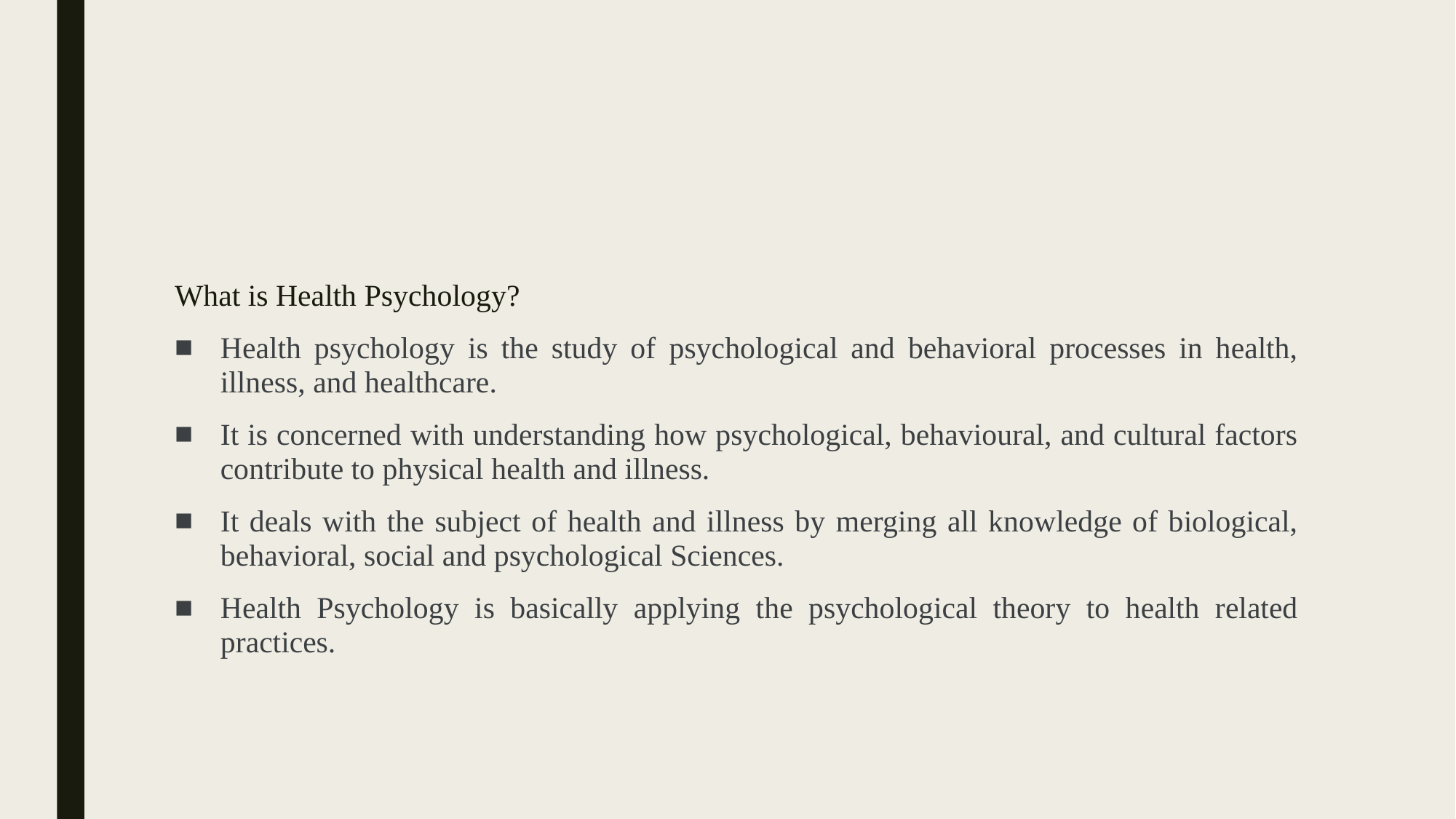

What is Health Psychology?
Health psychology is the study of psychological and behavioral processes in health, illness, and healthcare.
It is concerned with understanding how psychological, behavioural, and cultural factors contribute to physical health and illness.
It deals with the subject of health and illness by merging all knowledge of biological, behavioral, social and psychological Sciences.
Health Psychology is basically applying the psychological theory to health related practices.